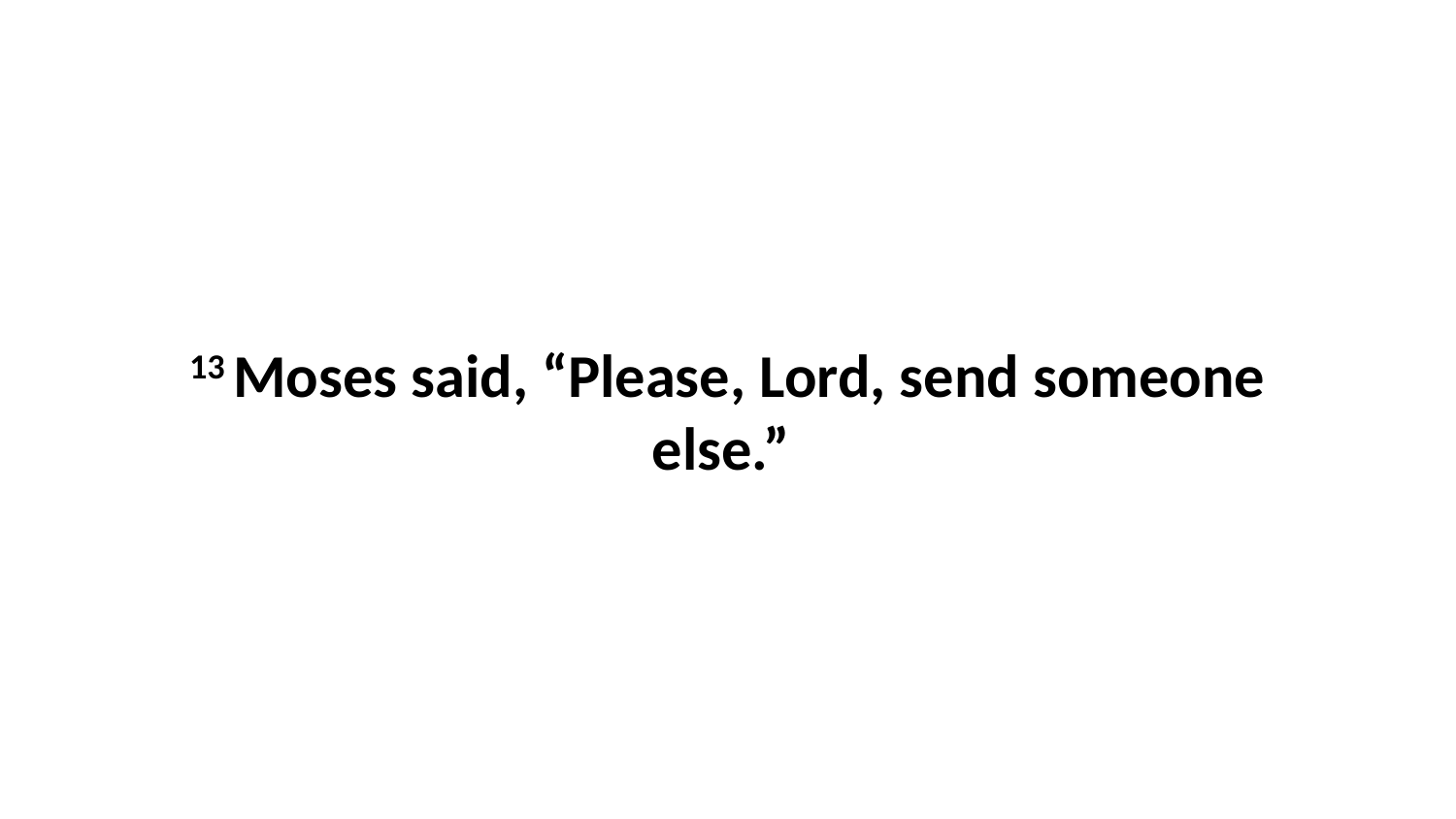

13 Moses said, “Please, Lord, send someone else.”